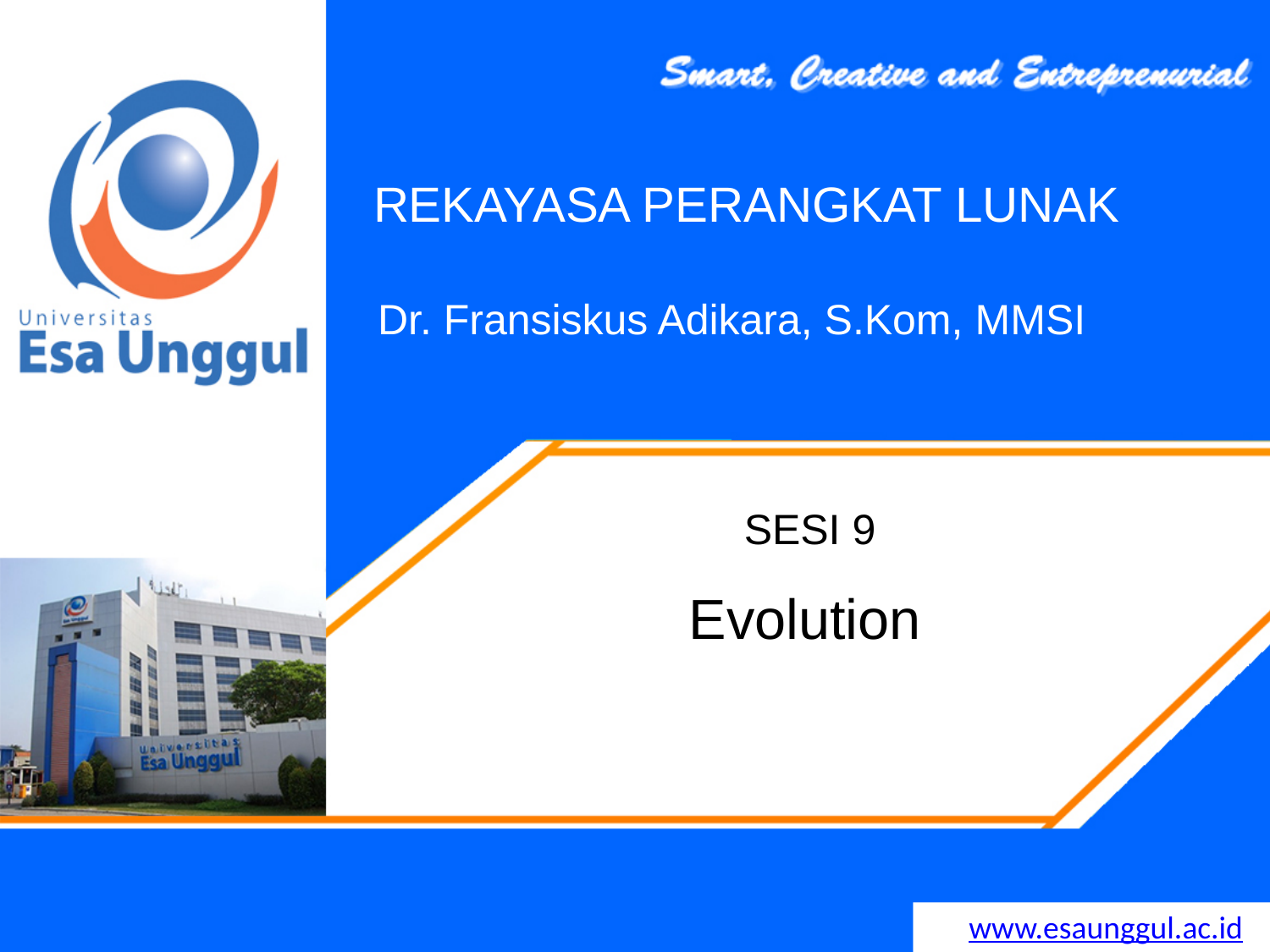

REKAYASA PERANGKAT LUNAK
# Dr. Fransiskus Adikara, S.Kom, MMSI
SESI 9
Evolution